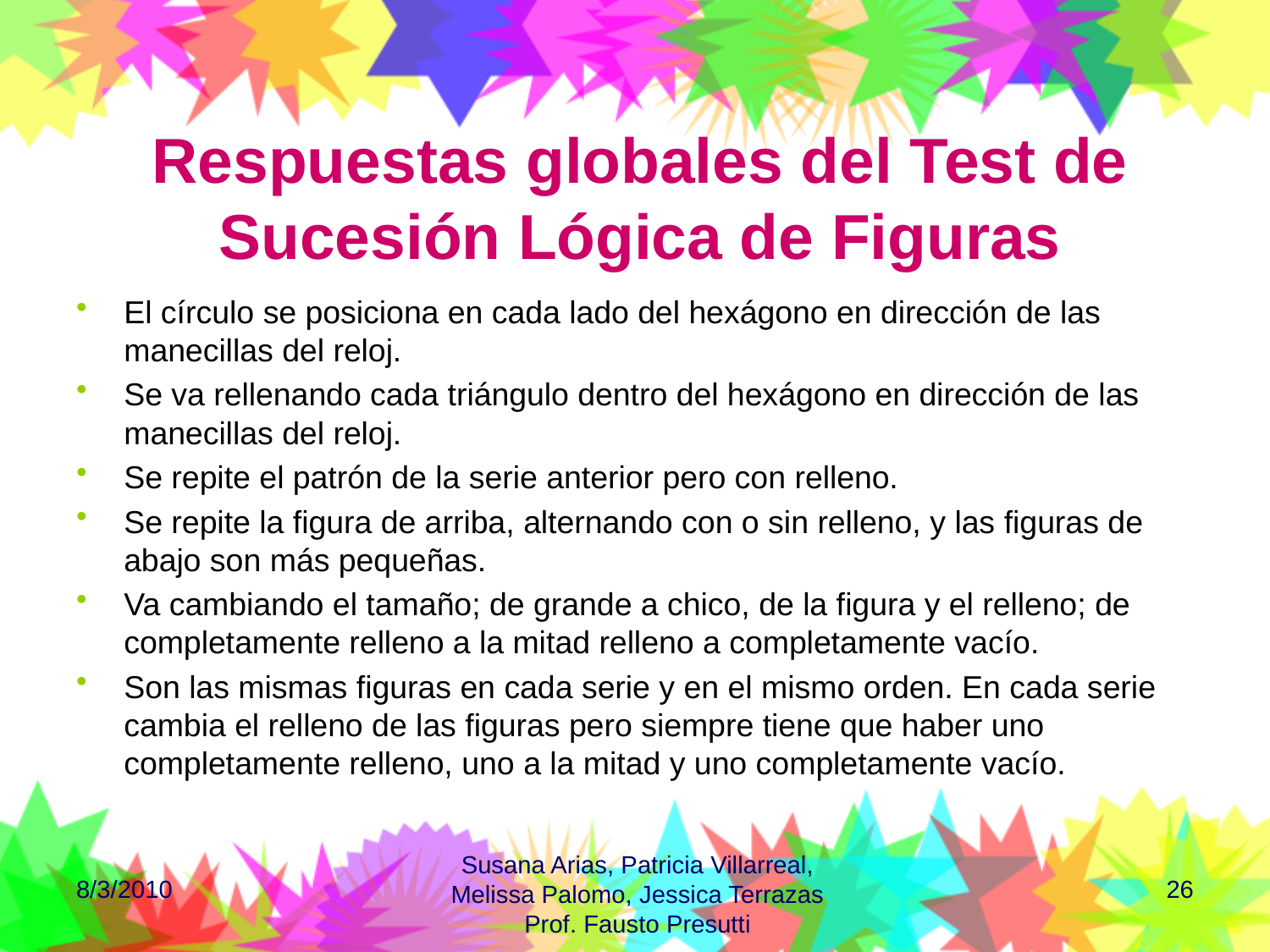

# Respuestas globales del Test de Sucesión Lógica de Figuras
El círculo se posiciona en cada lado del hexágono en dirección de las manecillas del reloj.
Se va rellenando cada triángulo dentro del hexágono en dirección de las manecillas del reloj.
Se repite el patrón de la serie anterior pero con relleno.
Se repite la figura de arriba, alternando con o sin relleno, y las figuras de abajo son más pequeñas.
Va cambiando el tamaño; de grande a chico, de la figura y el relleno; de completamente relleno a la mitad relleno a completamente vacío.
Son las mismas figuras en cada serie y en el mismo orden. En cada serie cambia el relleno de las figuras pero siempre tiene que haber uno completamente relleno, uno a la mitad y uno completamente vacío.

Susana Arias, Patricia Villarreal, Melissa Palomo, Jessica Terrazas
Prof. Fausto Presutti
8/3/2010
26